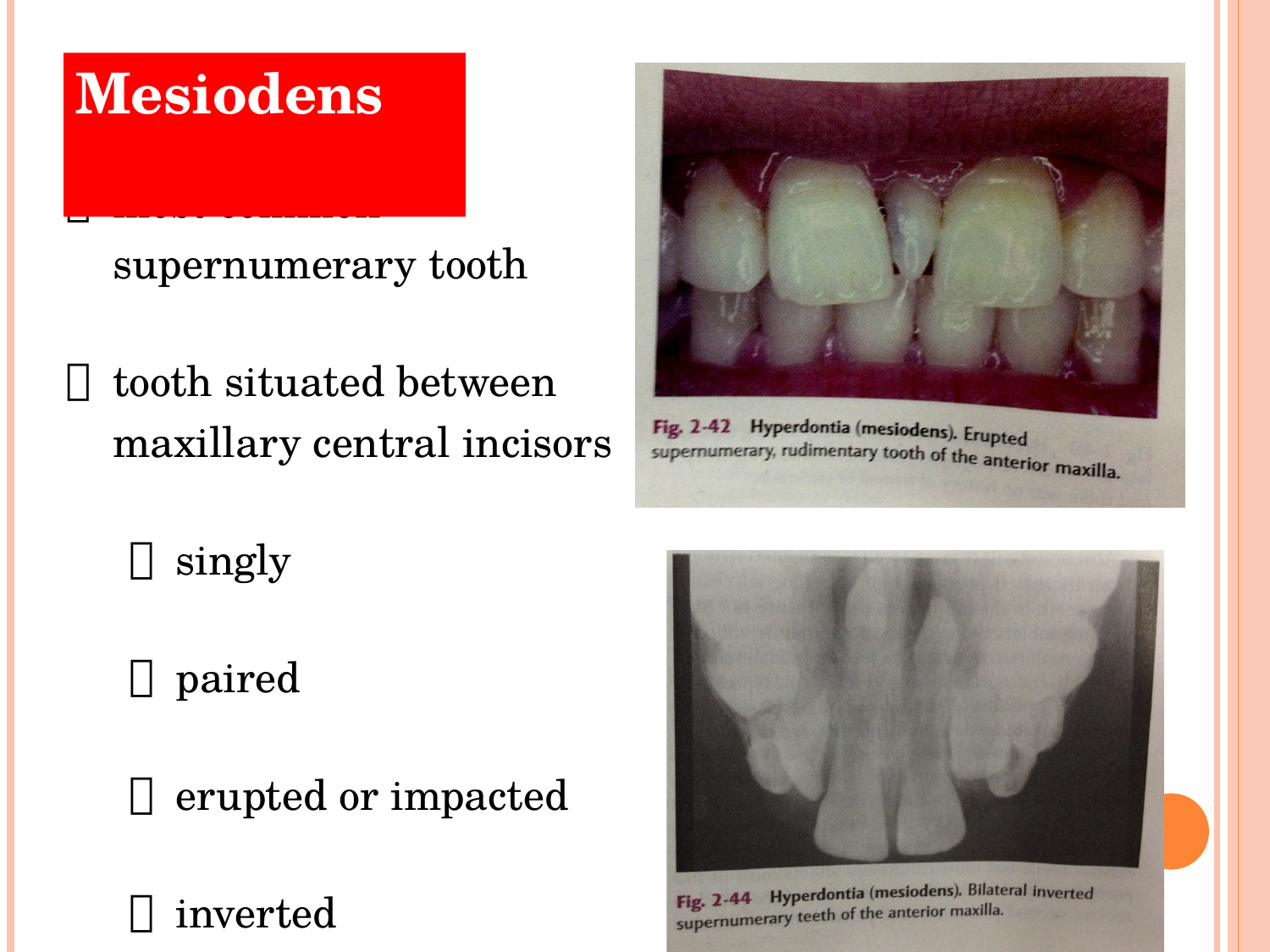

# Mesiodens

most common  supernumerary tooth

tooth situated between  maxillary central incisors

singly

paired

erupted or impacted

inverted